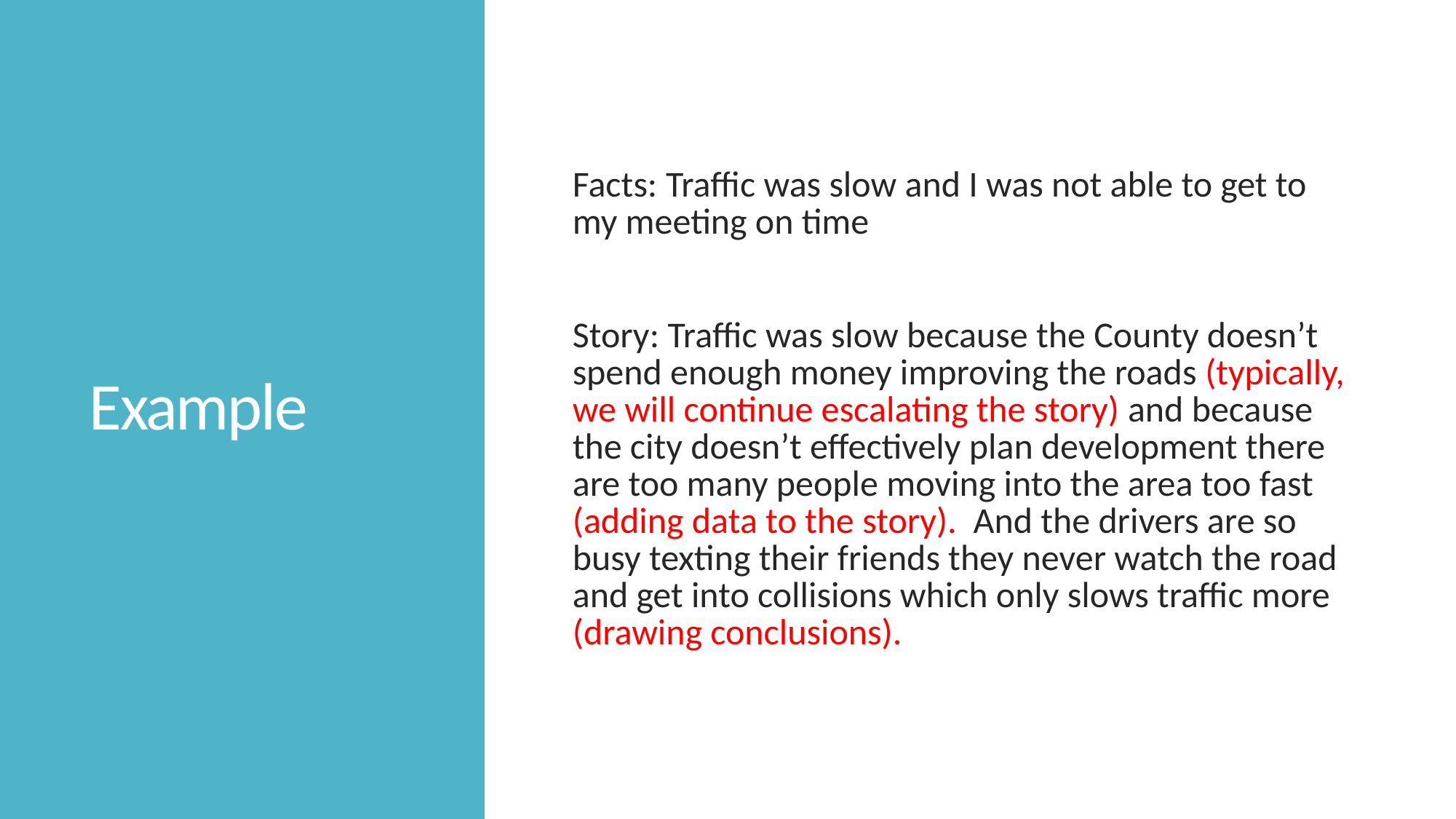

# Example
Facts: Traffic was slow and I was not able to get to my meeting on time

Story: Traffic was slow because the County doesn’t spend enough money improving the roads (typically, we will continue escalating the story) and because the city doesn’t effectively plan development there are too many people moving into the area too fast (adding data to the story).  And the drivers are so busy texting their friends they never watch the road and get into collisions which only slows traffic more (drawing conclusions).